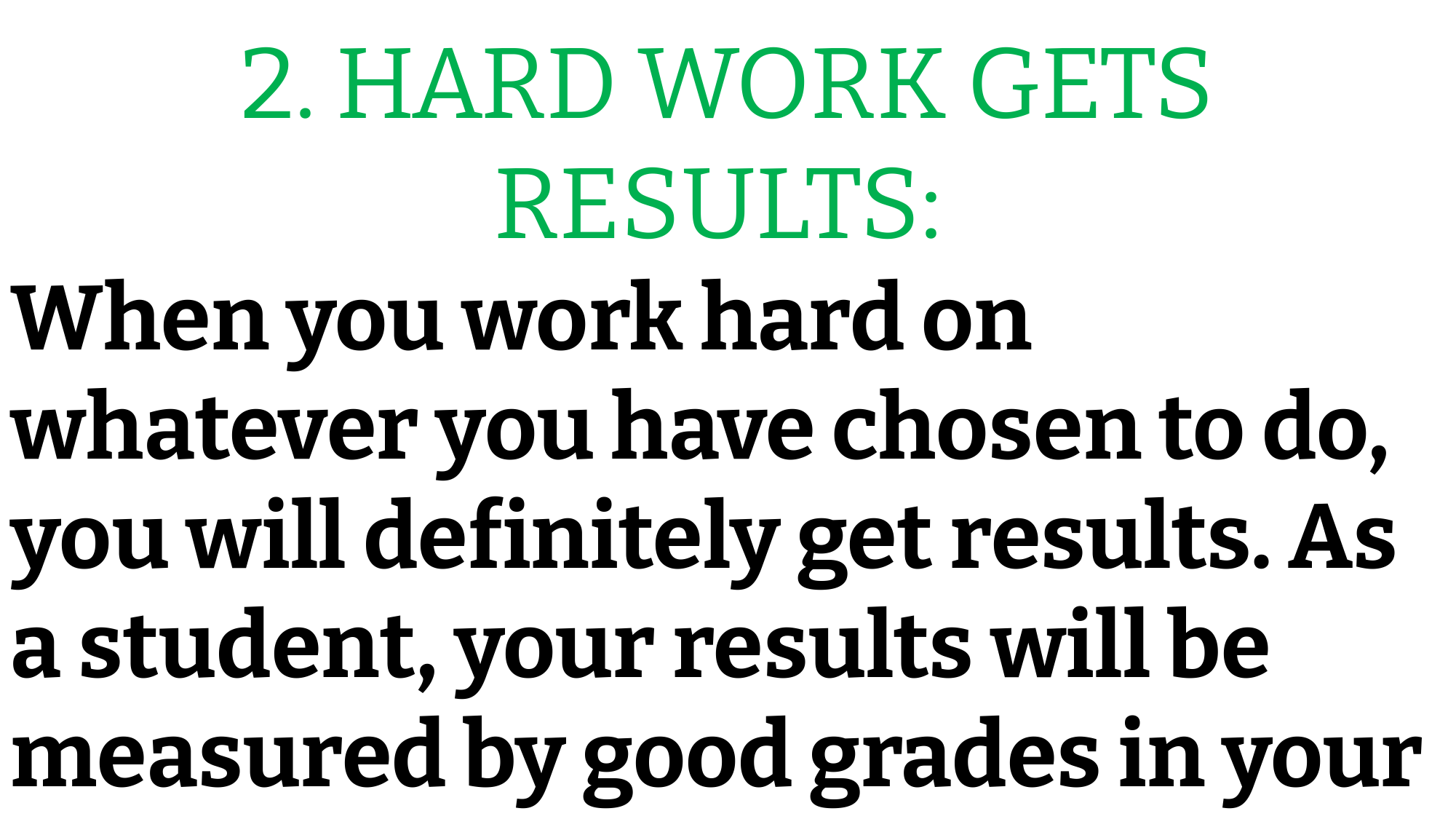

2. HARD WORK GETS RESULTS:
When you work hard on whatever you have chosen to do, you will definitely get results. As a student, your results will be measured by good grades in your CAT and examinations.